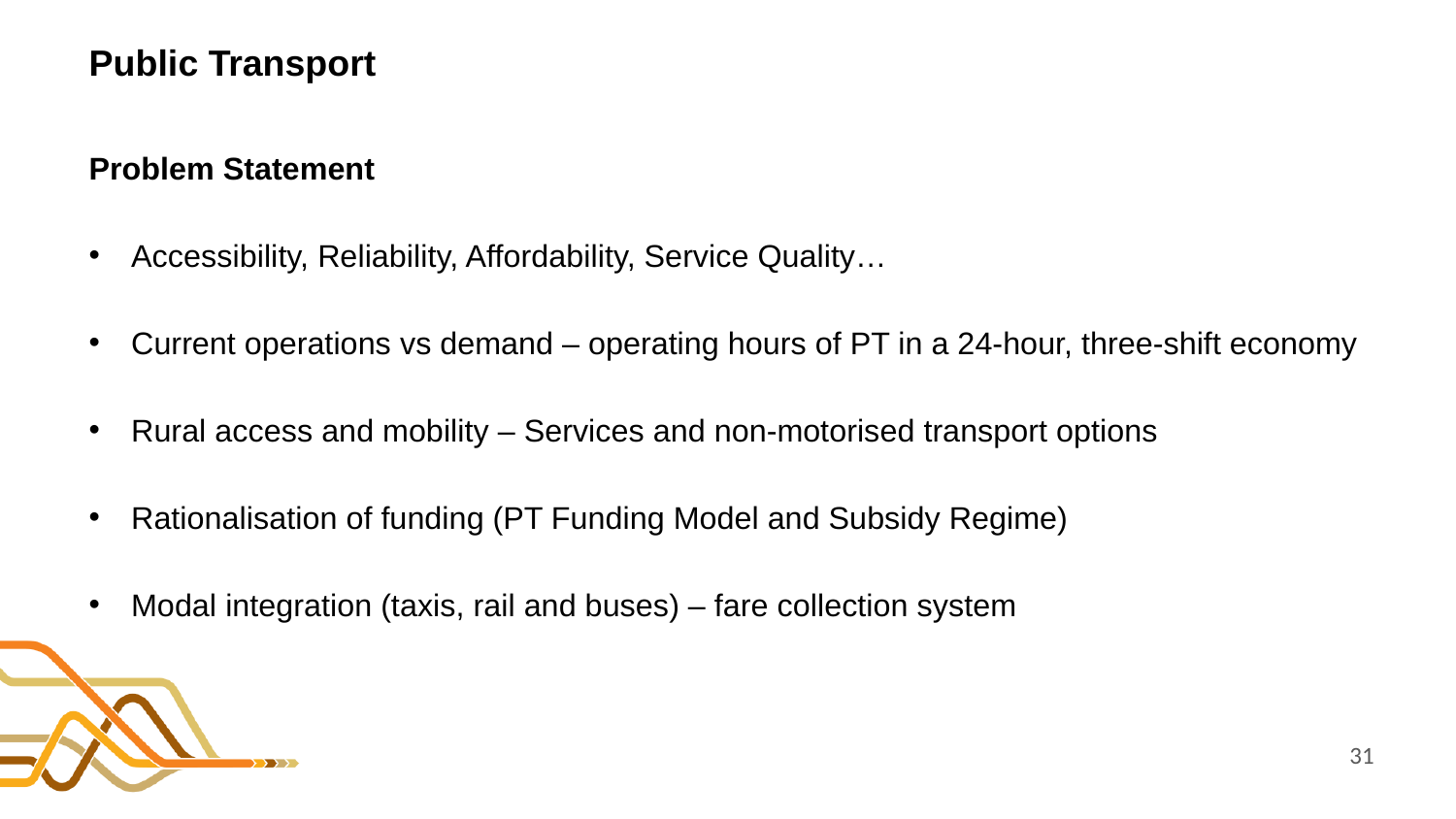

# Public Transport

Problem Statement

Accessibility, Reliability, Affordability, Service Quality…

Current operations vs demand – operating hours of PT in a 24-hour, three-shift economy

Rural access and mobility – Services and non-motorised transport options

Rationalisation of funding (PT Funding Model and Subsidy Regime)

Modal integration (taxis, rail and buses) – fare collection system

31